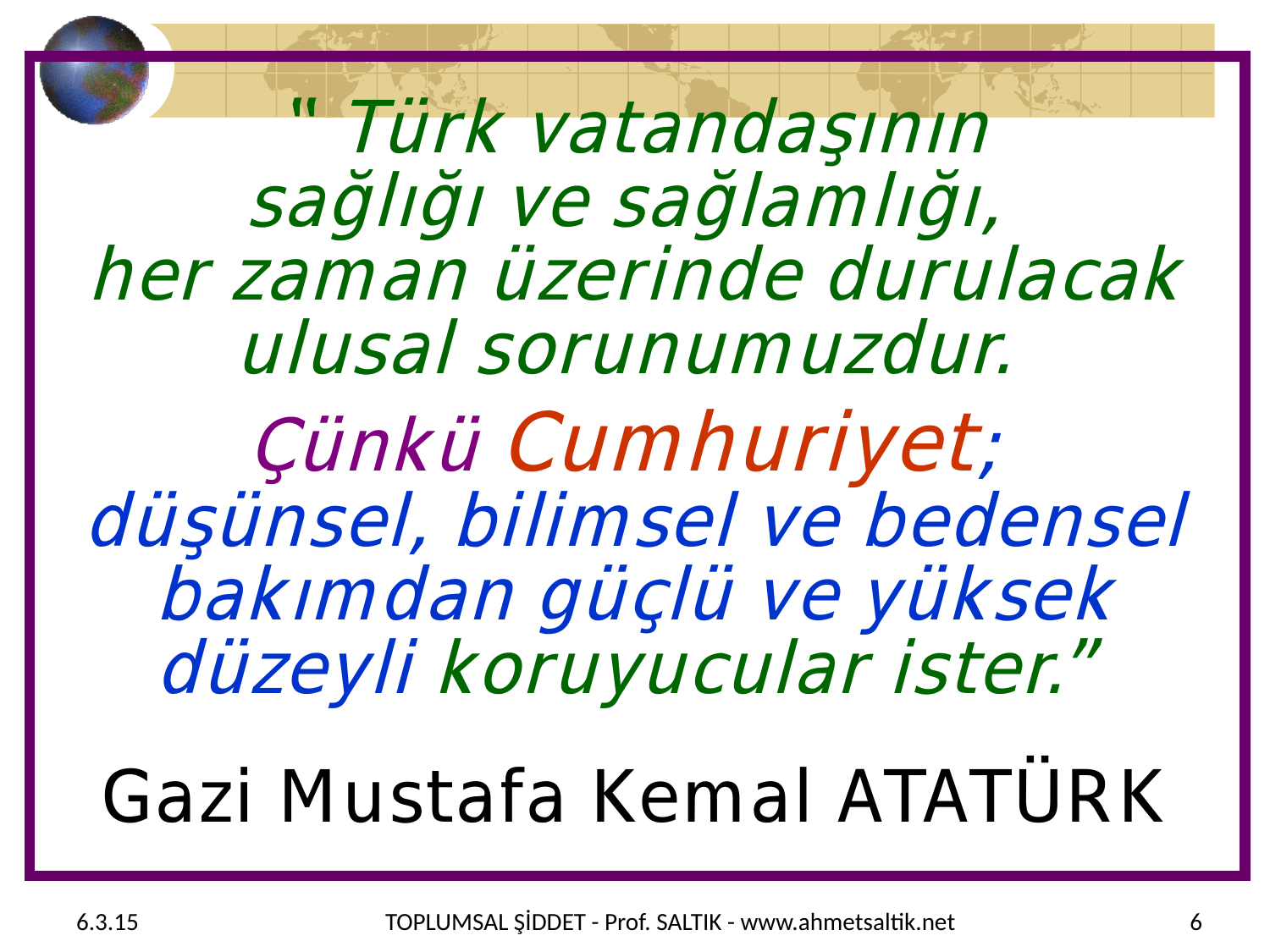

“ Türk vatandaşının
sağlığı ve sağlamlığı,
her zaman üzerinde durulacak ulusal sorunumuzdur.
Çünkü Cumhuriyet;
düşünsel, bilimsel ve bedensel bakımdan güçlü ve yüksek düzeyli koruyucular ister.”

Gazi Mustafa Kemal ATATÜRK
6.3.15
TOPLUMSAL ŞİDDET - Prof. SALTIK - www.ahmetsaltik.net
6